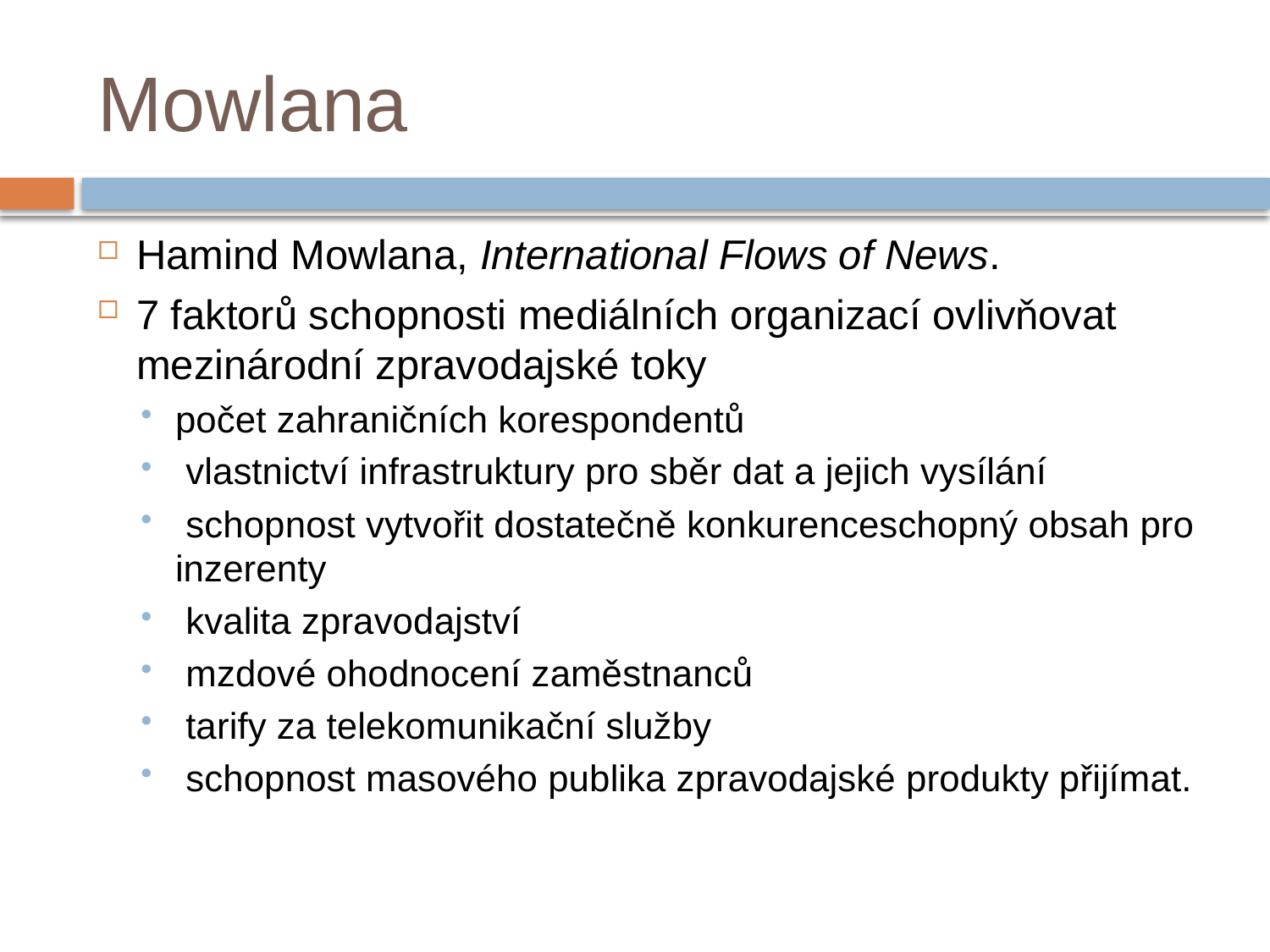

# Mowlana
Hamind Mowlana, International Flows of News.
7 faktorů schopnosti mediálních organizací ovlivňovat mezinárodní zpravodajské toky
počet zahraničních korespondentů
 vlastnictví infrastruktury pro sběr dat a jejich vysílání
 schopnost vytvořit dostatečně konkurenceschopný obsah pro inzerenty
 kvalita zpravodajství
 mzdové ohodnocení zaměstnanců
 tarify za telekomunikační služby
 schopnost masového publika zpravodajské produkty přijímat.